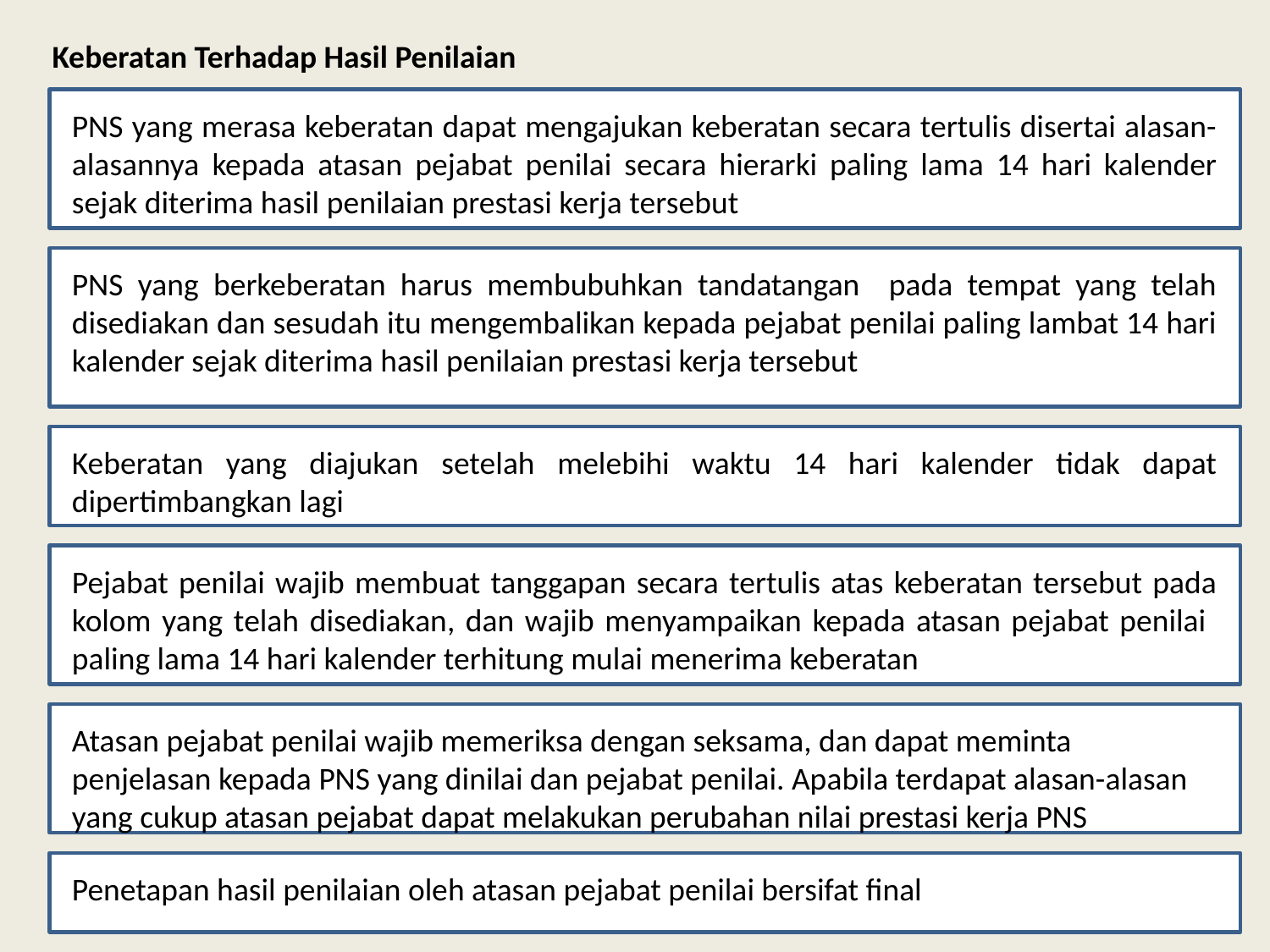

Keberatan Terhadap Hasil Penilaian

PNS yang merasa keberatan dapat mengajukan keberatan secara tertulis disertai alasan-alasannya kepada atasan pejabat penilai secara hierarki paling lama 14 hari kalender sejak diterima hasil penilaian prestasi kerja tersebut

PNS yang berkeberatan harus membubuhkan tandatangan  pada tempat yang telah disediakan dan sesudah itu mengembalikan kepada pejabat penilai paling lambat 14 hari kalender sejak diterima hasil penilaian prestasi kerja tersebut

Keberatan yang diajukan setelah melebihi waktu 14 hari kalender tidak dapat dipertimbangkan lagi

Pejabat penilai wajib membuat tanggapan secara tertulis atas keberatan tersebut pada kolom yang telah disediakan, dan wajib menyampaikan kepada atasan pejabat penilai  paling lama 14 hari kalender terhitung mulai menerima keberatan

Atasan pejabat penilai wajib memeriksa dengan seksama, dan dapat meminta penjelasan kepada PNS yang dinilai dan pejabat penilai. Apabila terdapat alasan-alasan yang cukup atasan pejabat dapat melakukan perubahan nilai prestasi kerja PNS

Penetapan hasil penilaian oleh atasan pejabat penilai bersifat final